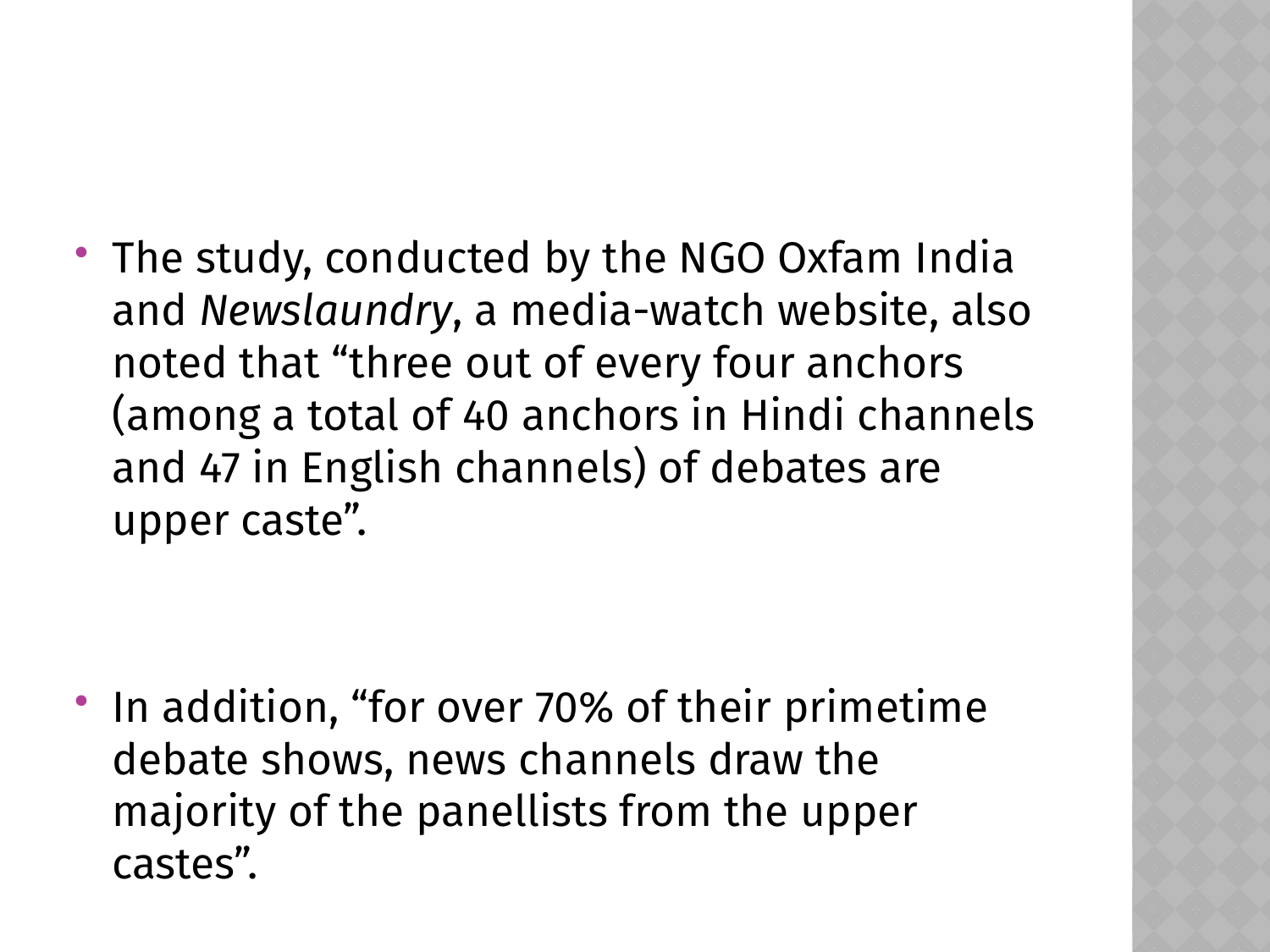

#
The study, conducted by the NGO Oxfam India and Newslaundry, a media-watch website, also noted that “three out of every four anchors (among a total of 40 anchors in Hindi channels and 47 in English channels) of debates are upper caste”.

In addition, “for over 70% of their primetime debate shows, news channels draw the majority of the panellists from the upper castes”.